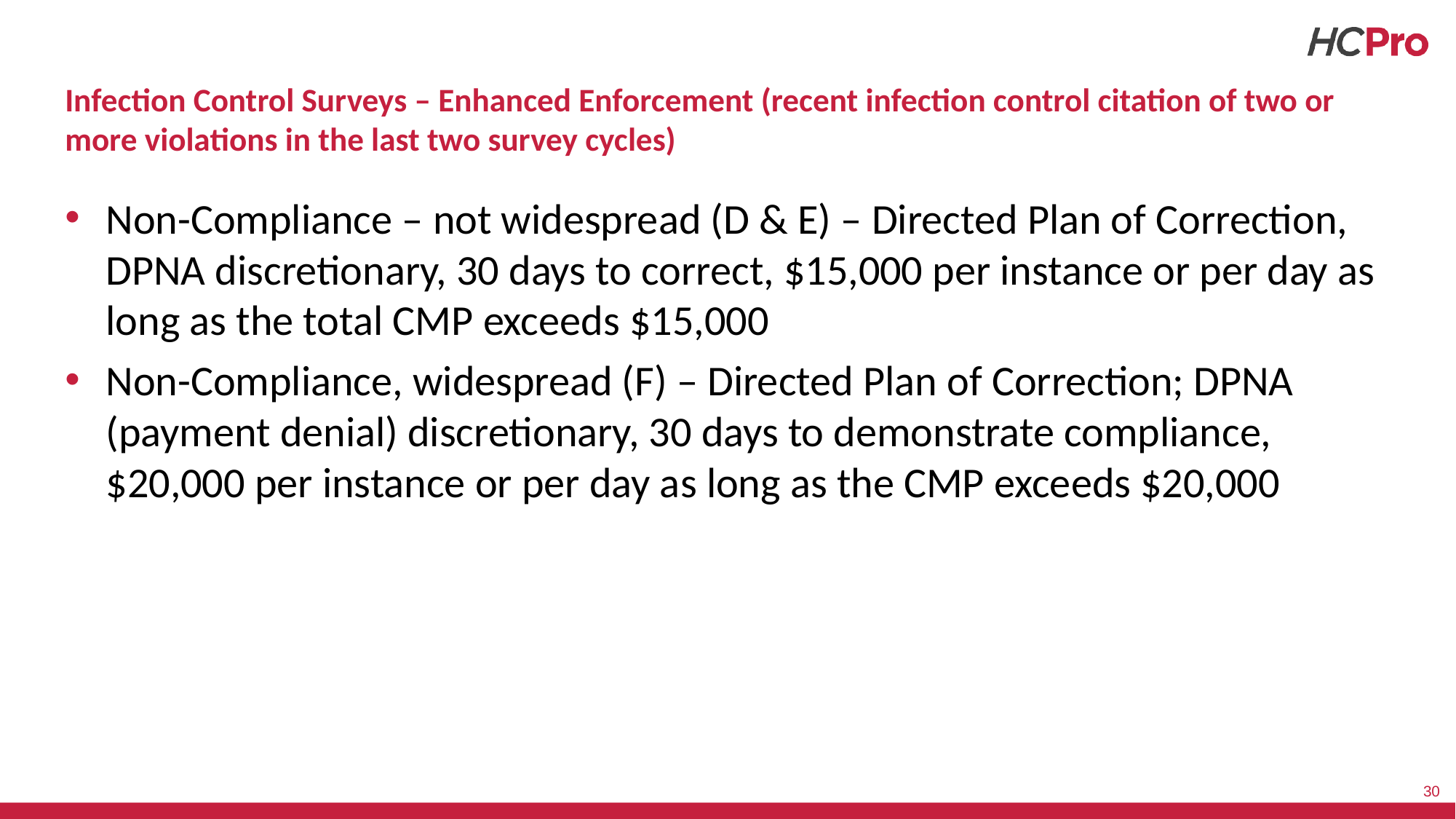

# Infection Control Surveys – Enhanced Enforcement (recent infection control citation of two or more violations in the last two survey cycles)
Non-Compliance – not widespread (D & E) – Directed Plan of Correction, DPNA discretionary, 30 days to correct, $15,000 per instance or per day as long as the total CMP exceeds $15,000
Non-Compliance, widespread (F) – Directed Plan of Correction; DPNA (payment denial) discretionary, 30 days to demonstrate compliance, $20,000 per instance or per day as long as the CMP exceeds $20,000